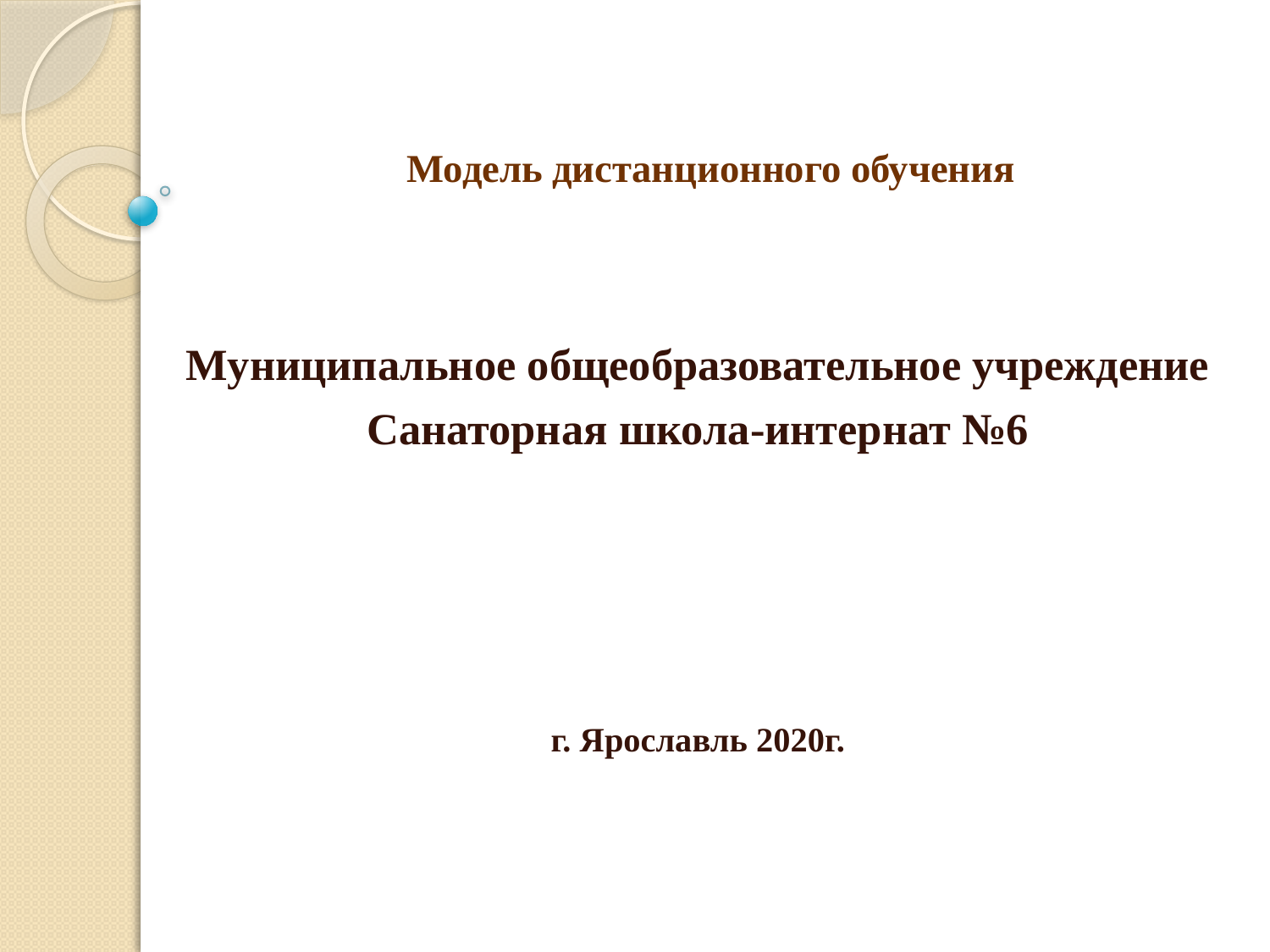

# Модель дистанционного обучения
Муниципальное общеобразовательное учреждение
Санаторная школа-интернат №6

г. Ярославль 2020г.